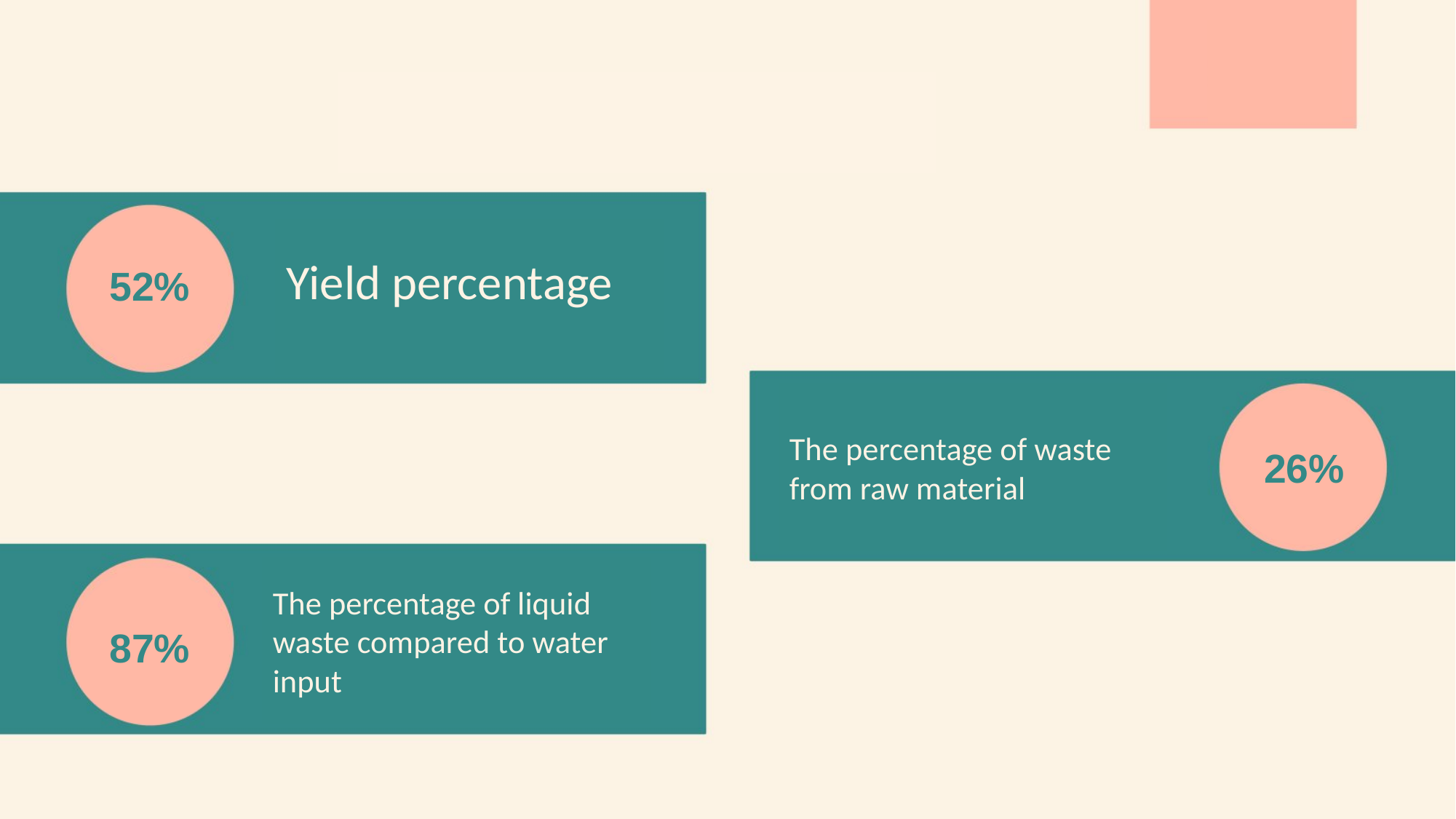

52%
Yield percentage

The percentage of waste from raw material
26%
The percentage of liquid waste compared to water input
87%